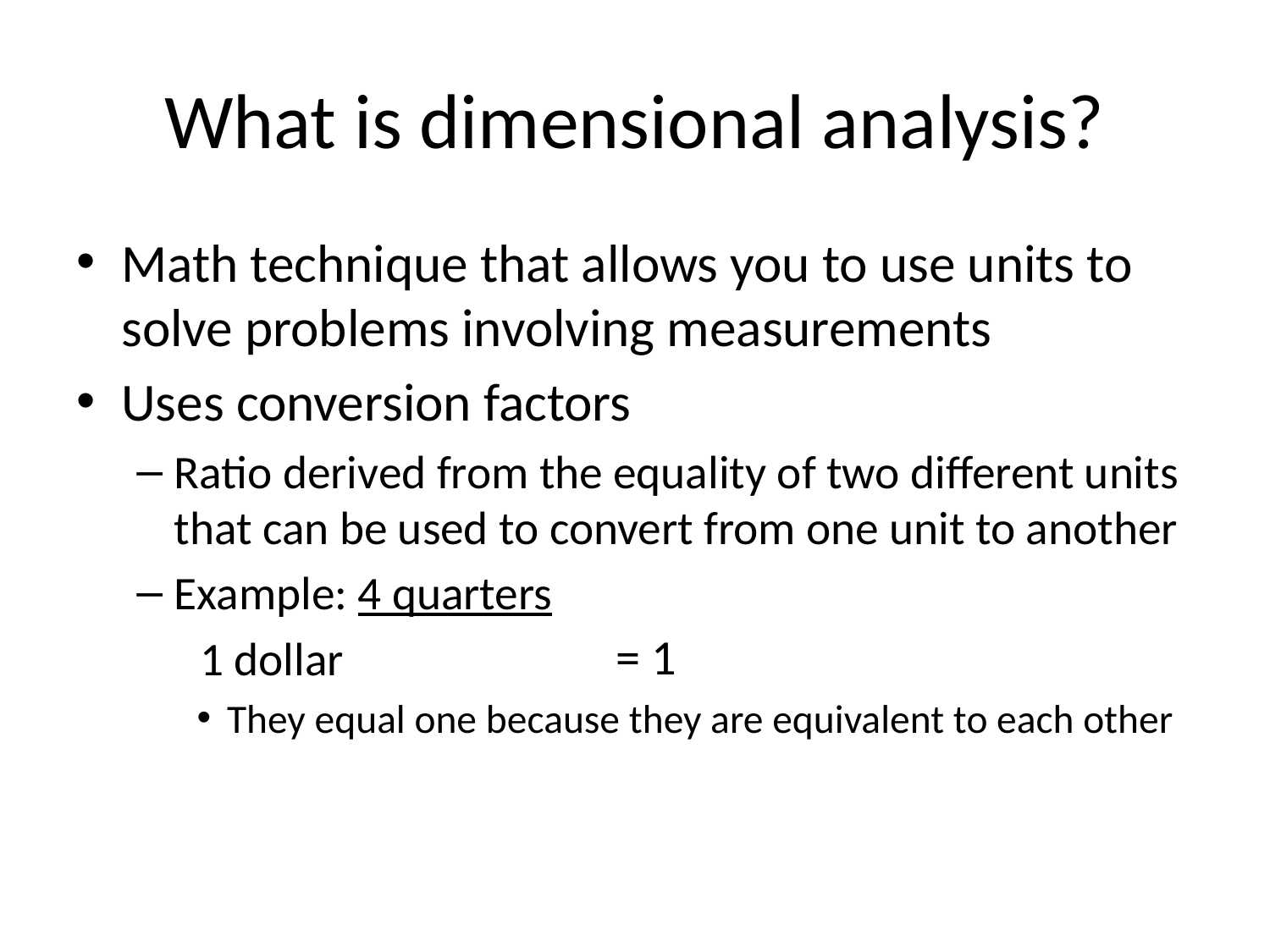

# What is dimensional analysis?
Math technique that allows you to use units to solve problems involving measurements
Uses conversion factors
Ratio derived from the equality of two different units that can be used to convert from one unit to another
Example: 4 quarters
		      1 dollar
They equal one because they are equivalent to each other
= 1